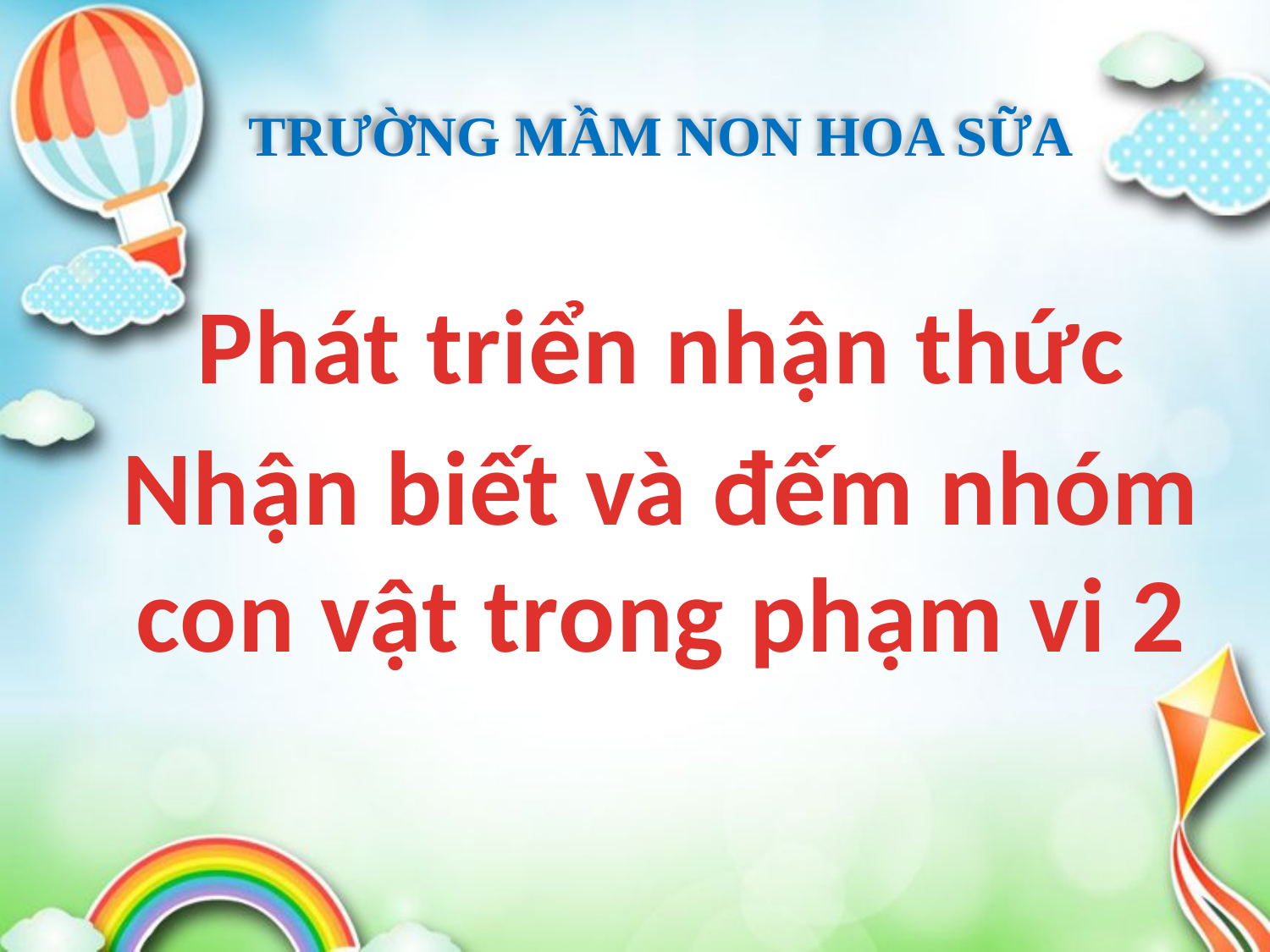

TRƯỜNG MẦM NON HOA SỮA
Phát triển nhận thức
Nhận biết và đếm nhóm con vật trong phạm vi 2